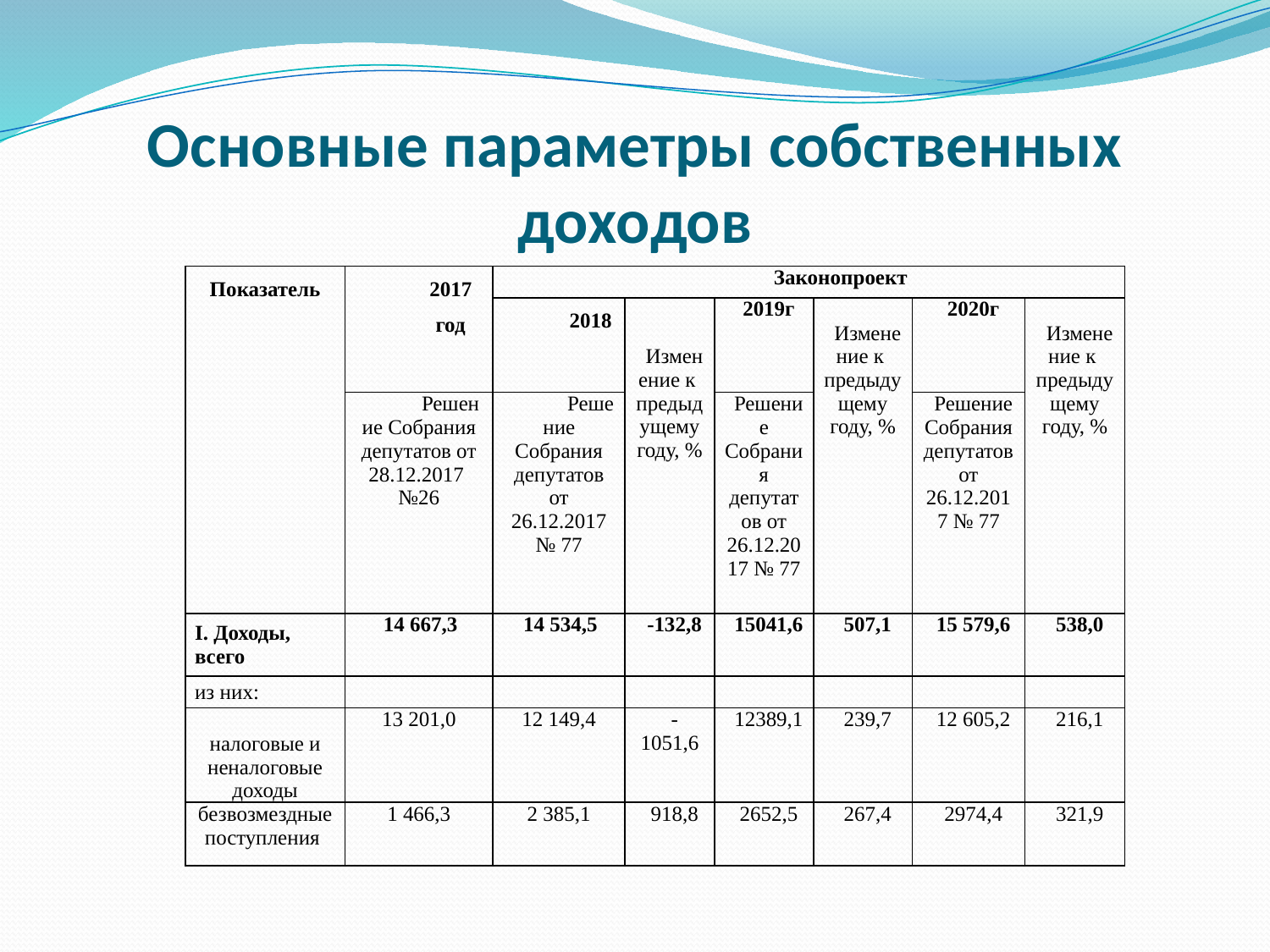

# Основные параметры собственных доходов
| Показатель | 2017 год | Законопроект |  |  |  |  |  |
| --- | --- | --- | --- | --- | --- | --- | --- |
|  |  | 2018 | Изменение к предыдущему году, % | 2019г | Изменение к предыдущему году, % | 2020г | Изменение к предыдущему году, % |
|  | Решение Собрания депутатов от 28.12.2017 №26 | Решение Собрания депутатов от 26.12.2017№ 77 |  | Решение Собрания депутатов от 26.12.2017 № 77 |  | Решение Собрания депутатов от 26.12.2017 № 77 |  |
| I. Доходы, всего | 14 667,3 | 14 534,5 | -132,8 | 15041,6 | 507,1 | 15 579,6 | 538,0 |
| из них: |  |  |  |  |  |  |  |
| налоговые и неналоговые доходы | 13 201,0 | 12 149,4 | -1051,6 | 12389,1 | 239,7 | 12 605,2 | 216,1 |
|  |  |  |  |  |  |  |  |
| безвозмездные поступления | 1 466,3 | 2 385,1 | 918,8 | 2652,5 | 267,4 | 2974,4 | 321,9 |